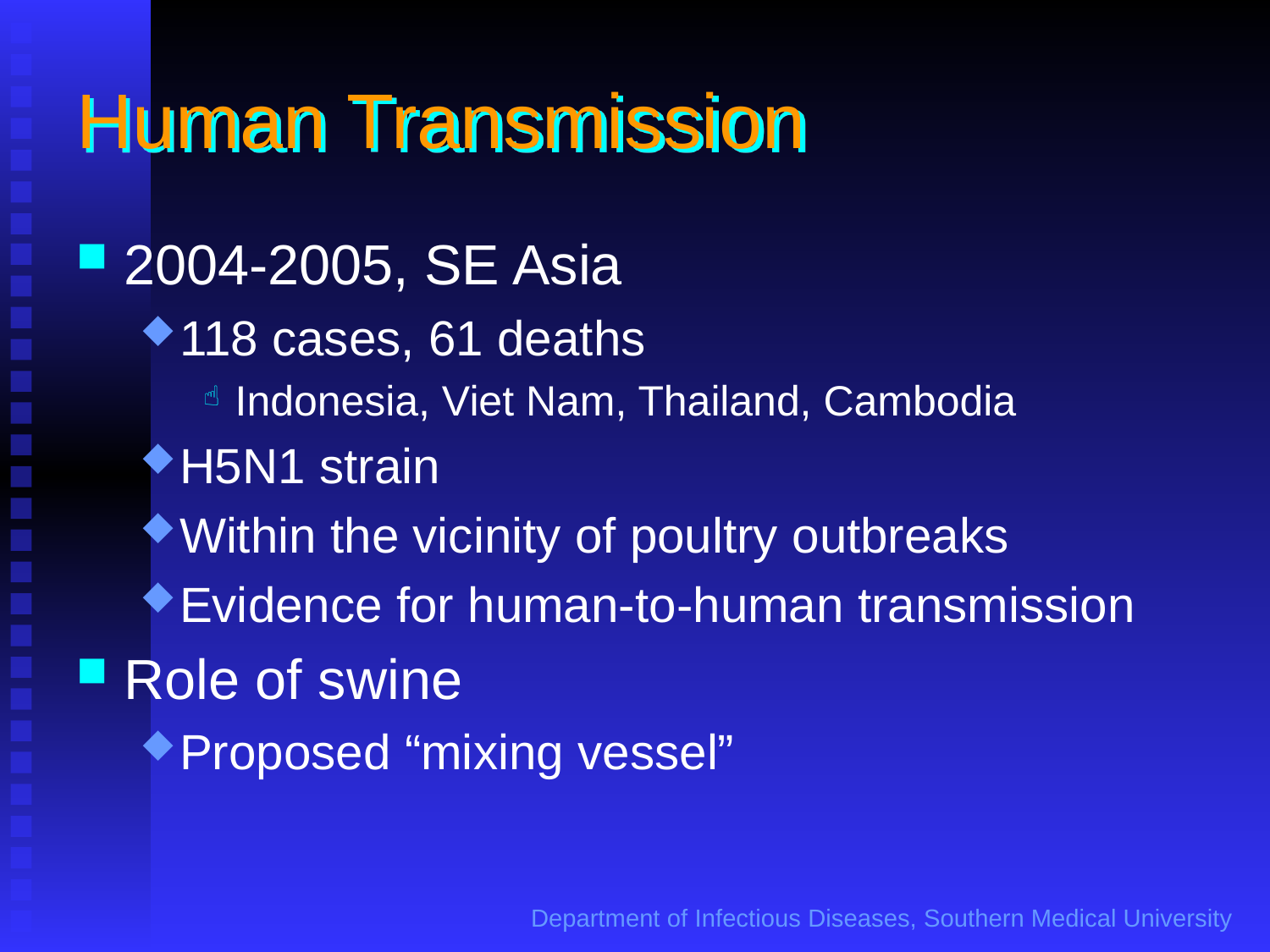

# Human Transmission
2004-2005, SE Asia
118 cases, 61 deaths
Indonesia, Viet Nam, Thailand, Cambodia
H5N1 strain
Within the vicinity of poultry outbreaks
Evidence for human-to-human transmission
Role of swine
Proposed “mixing vessel”